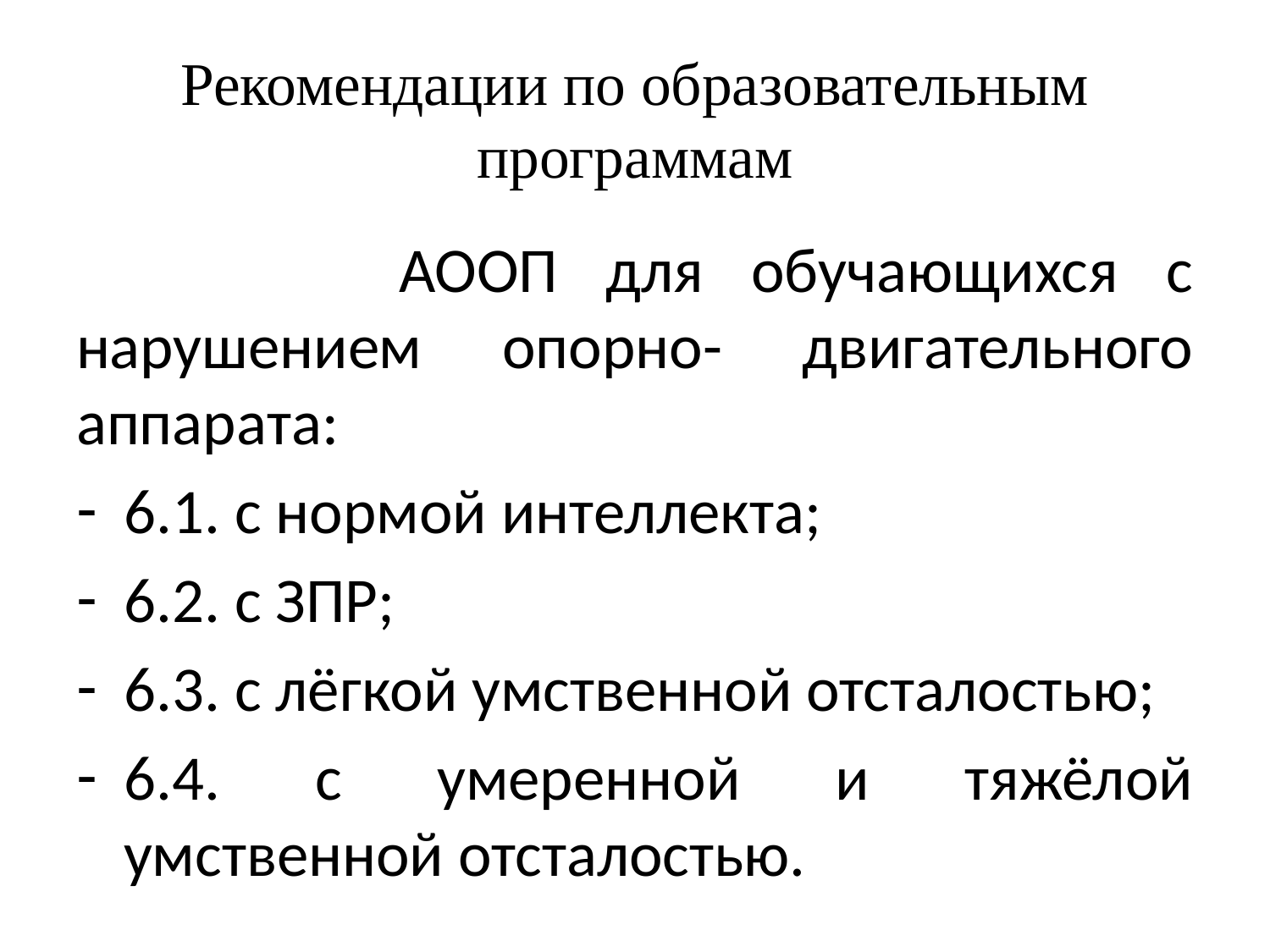

# Рекомендации по образовательным программам
       АООП для обучающихся с нарушением опорно- двигательного аппарата:
6.1. с нормой интеллекта;
6.2. с ЗПР;
6.3. с лёгкой умственной отсталостью;
6.4. с умеренной и тяжёлой умственной отсталостью.